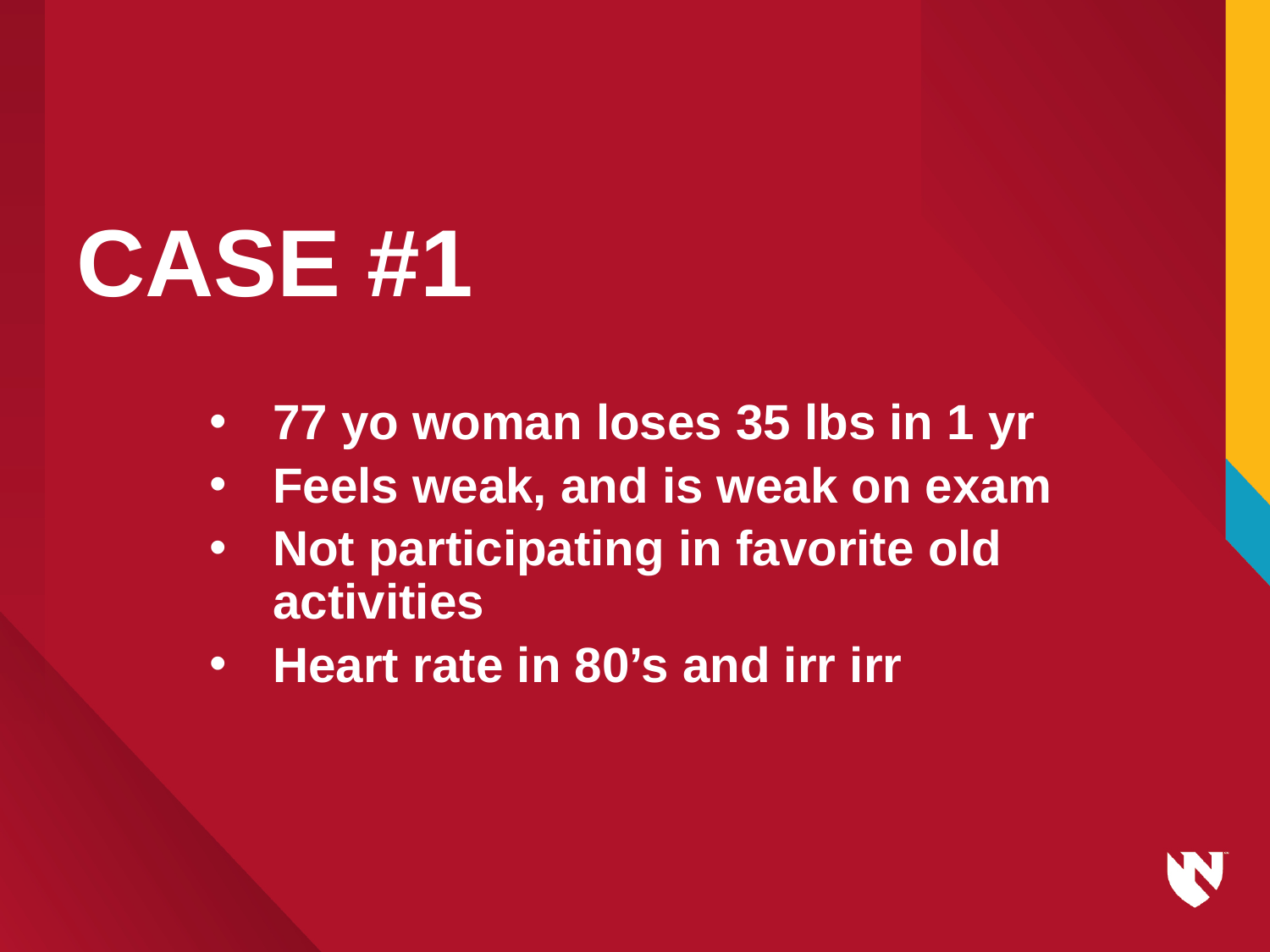

# CASE #1

77 yo woman loses 35 lbs in 1 yr
Feels weak, and is weak on exam
Not participating in favorite old activities
Heart rate in 80’s and irr irr